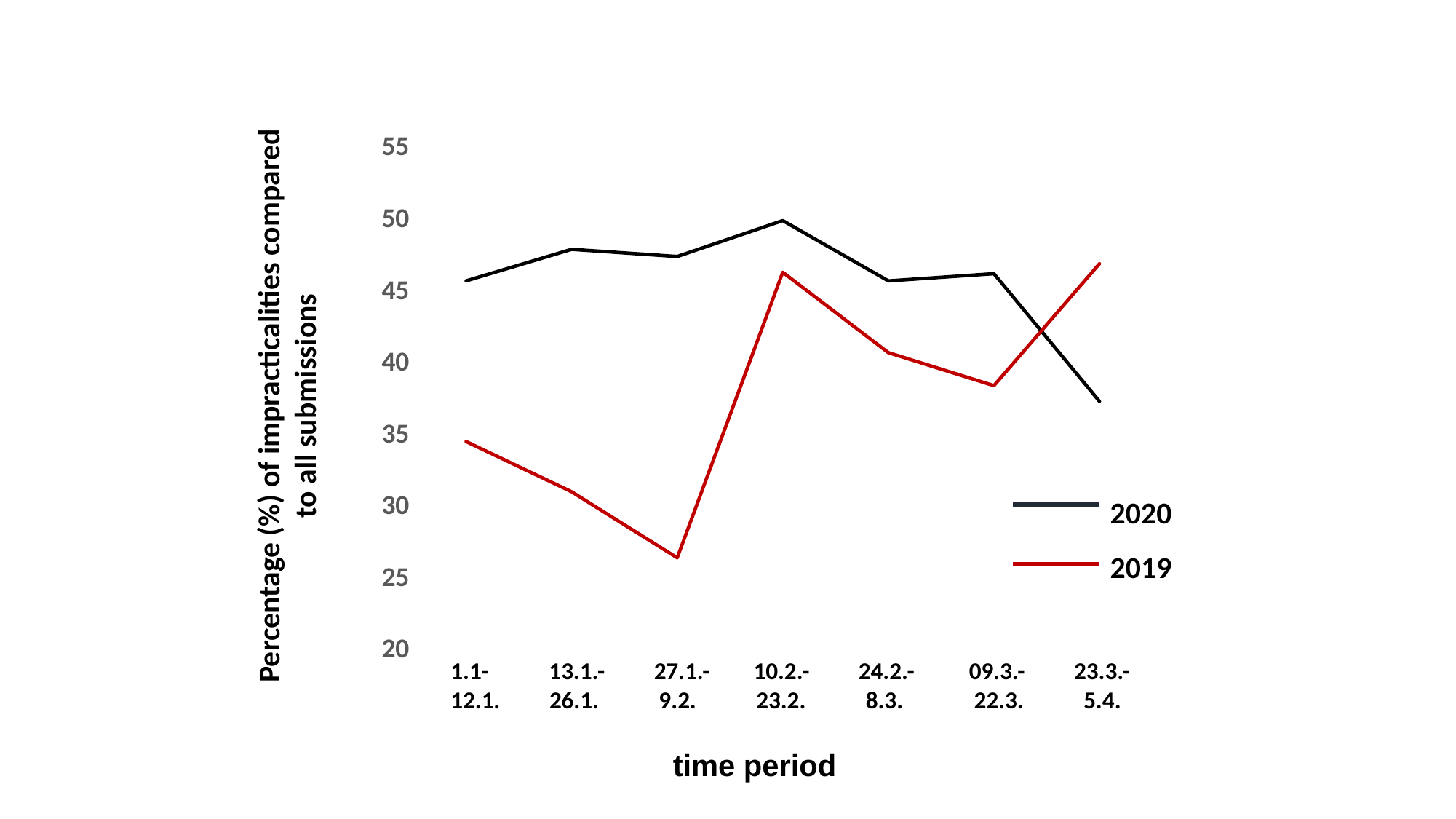

### Chart

| Category |  |  |
|---|---|---|
Percentage (%) of impracticalities compared
to all submissions
2020
2019
 1.1-           13.1.-         27.1.-        10.2.-         24.2.-          09.3.-         23.3.-
 12.1.         26.1.           9.2.           23.2.           8.3.             22.3.           5.4.
time period